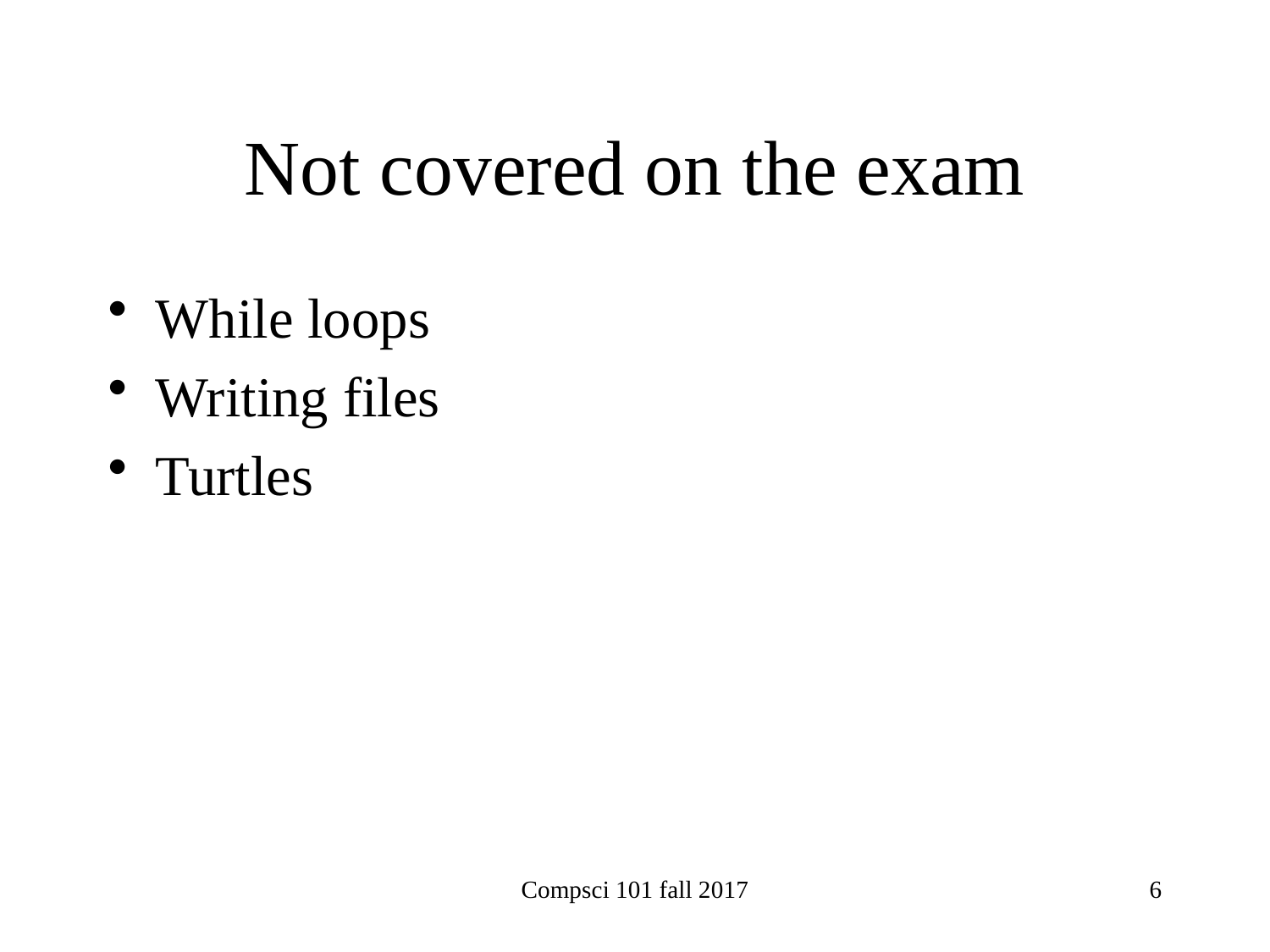

# Not covered on the exam
While loops
Writing files
Turtles
Compsci 101 fall 2017
6